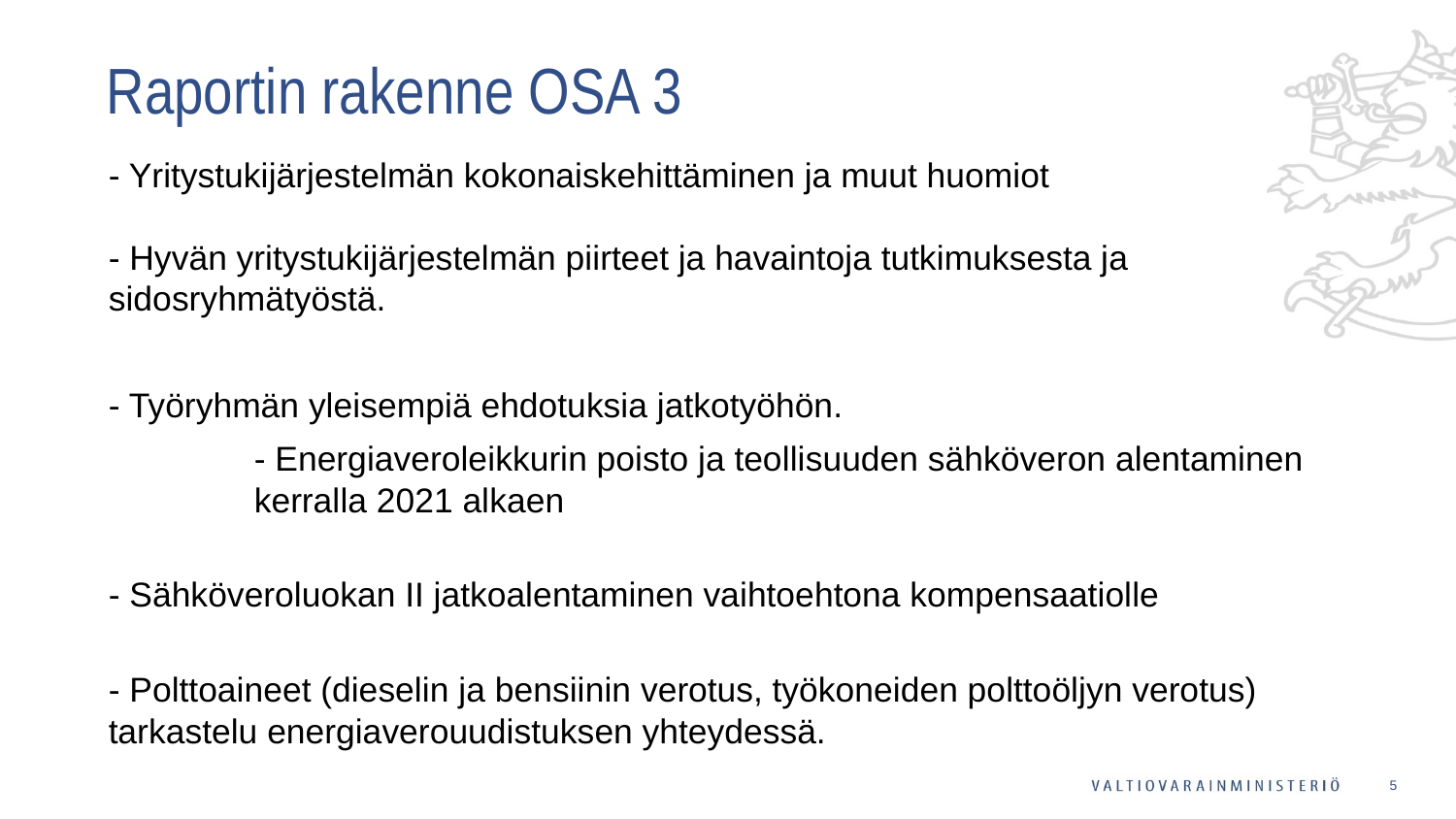

# Raportin rakenne OSA 3
- Yritystukijärjestelmän kokonaiskehittäminen ja muut huomiot
- Hyvän yritystukijärjestelmän piirteet ja havaintoja tutkimuksesta ja sidosryhmätyöstä.

- Työryhmän yleisempiä ehdotuksia jatkotyöhön.
	- Energiaveroleikkurin poisto ja teollisuuden sähköveron alentaminen     	kerralla 2021 alkaen
- Sähköveroluokan II jatkoalentaminen vaihtoehtona kompensaatiolle
- Polttoaineet (dieselin ja bensiinin verotus, työkoneiden polttoöljyn verotus) tarkastelu energiaverouudistuksen yhteydessä.

5